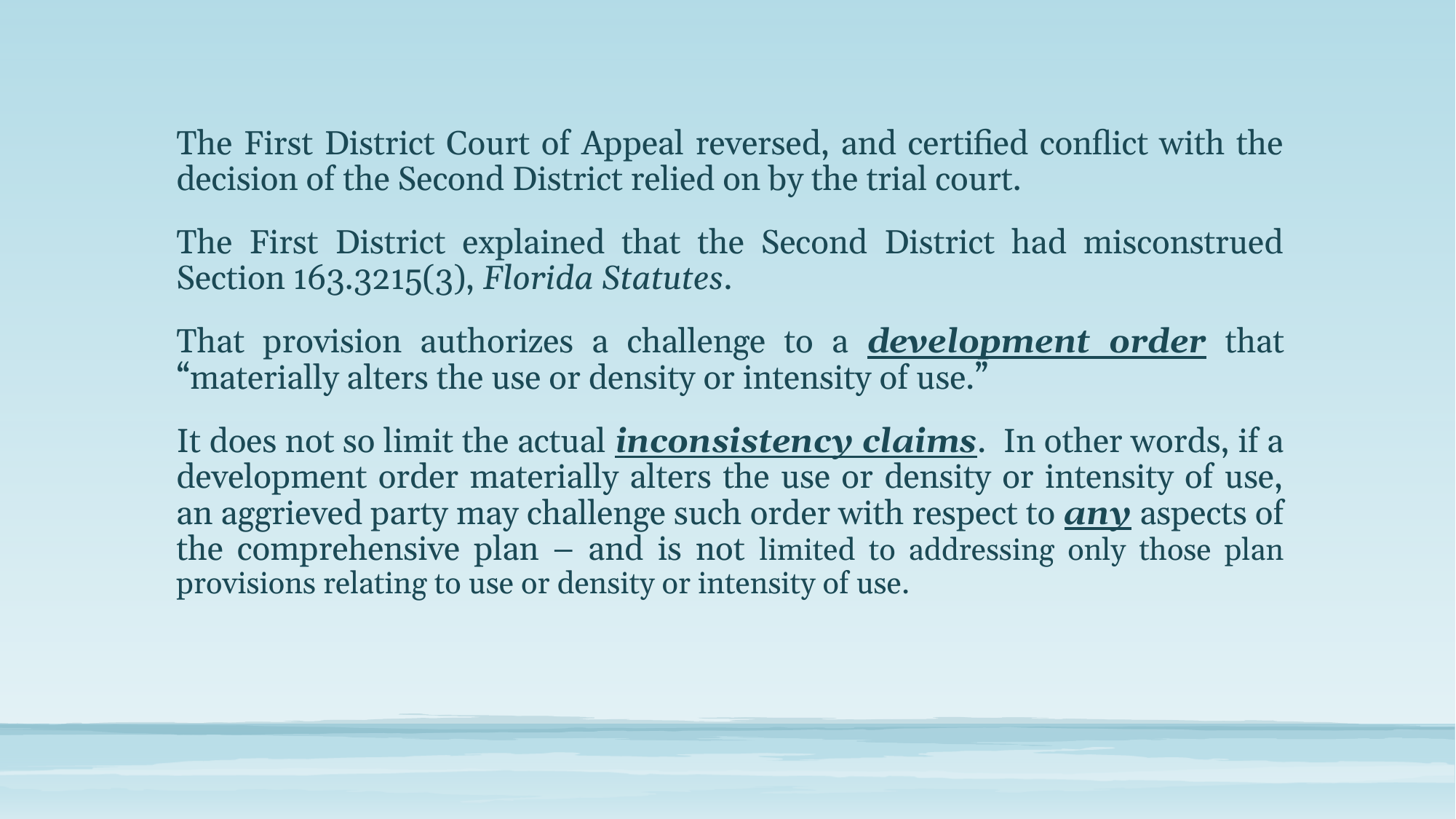

The First District Court of Appeal reversed, and certified conflict with the decision of the Second District relied on by the trial court.
The First District explained that the Second District had misconstrued Section 163.3215(3), Florida Statutes.
That provision authorizes a challenge to a development order that “materially alters the use or density or intensity of use.”
It does not so limit the actual inconsistency claims.  In other words, if a development order materially alters the use or density or intensity of use, an aggrieved party may challenge such order with respect to any aspects of the comprehensive plan – and is not limited to addressing only those plan provisions relating to use or density or intensity of use.